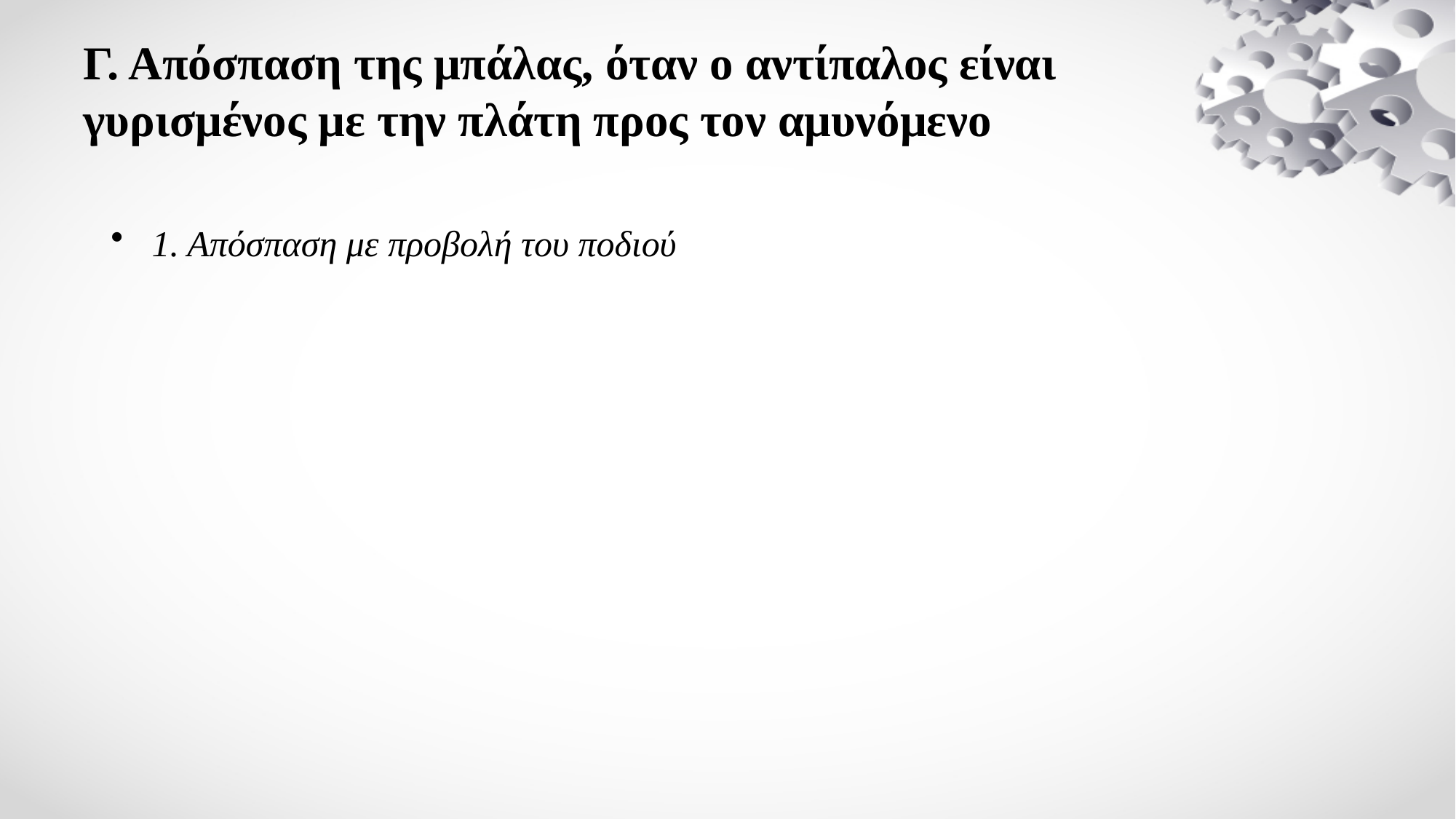

# Γ. Απόσπαση της μπάλας, όταν ο αντίπαλος είναι γυρισμένος με την πλάτη προς τον αμυνόμενο
1. Απόσπαση με προβολή του ποδιού